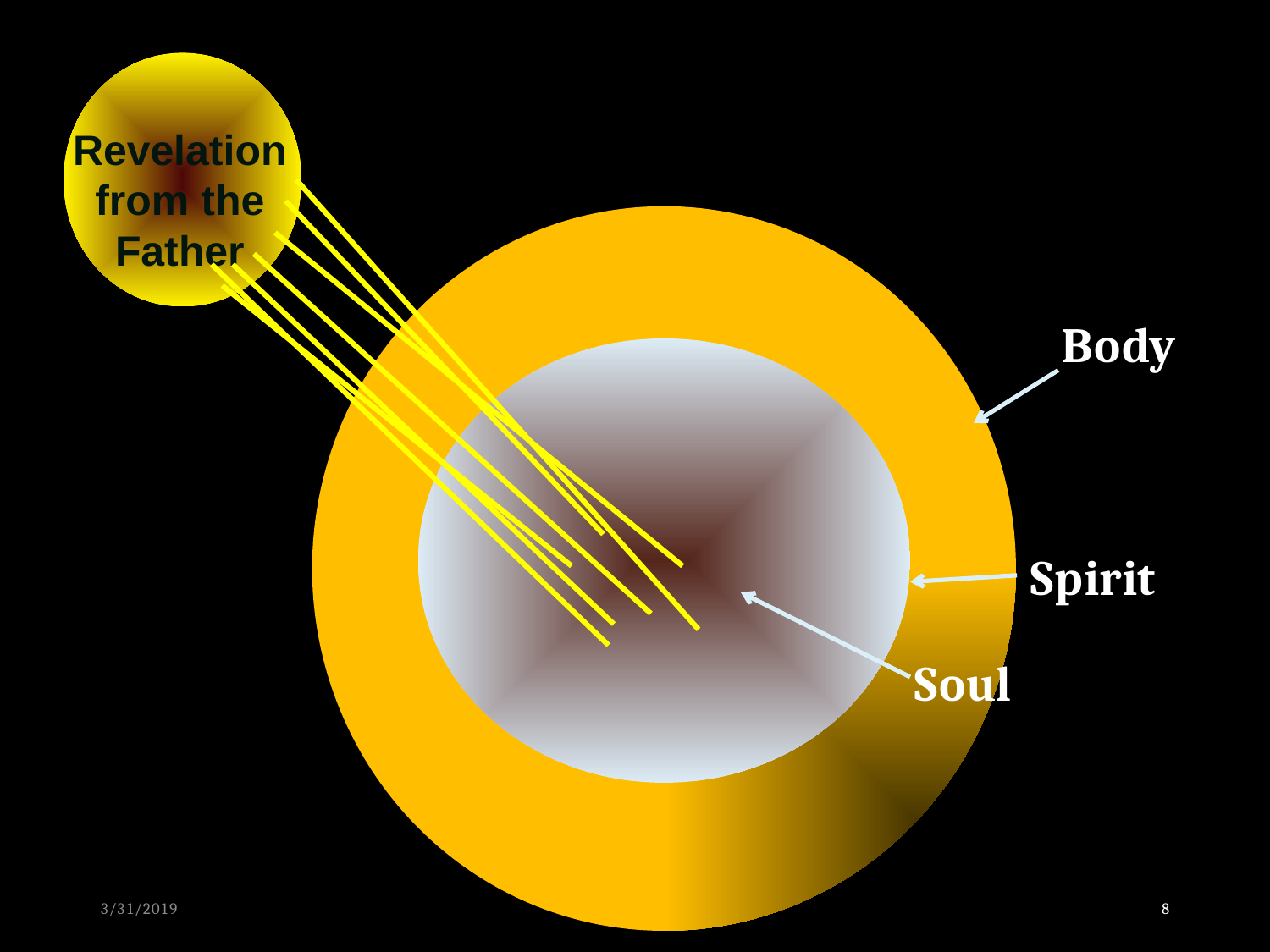

Revelation from the Father

Body

Spirit
Soul
3/31/2019
End Time Faith
8